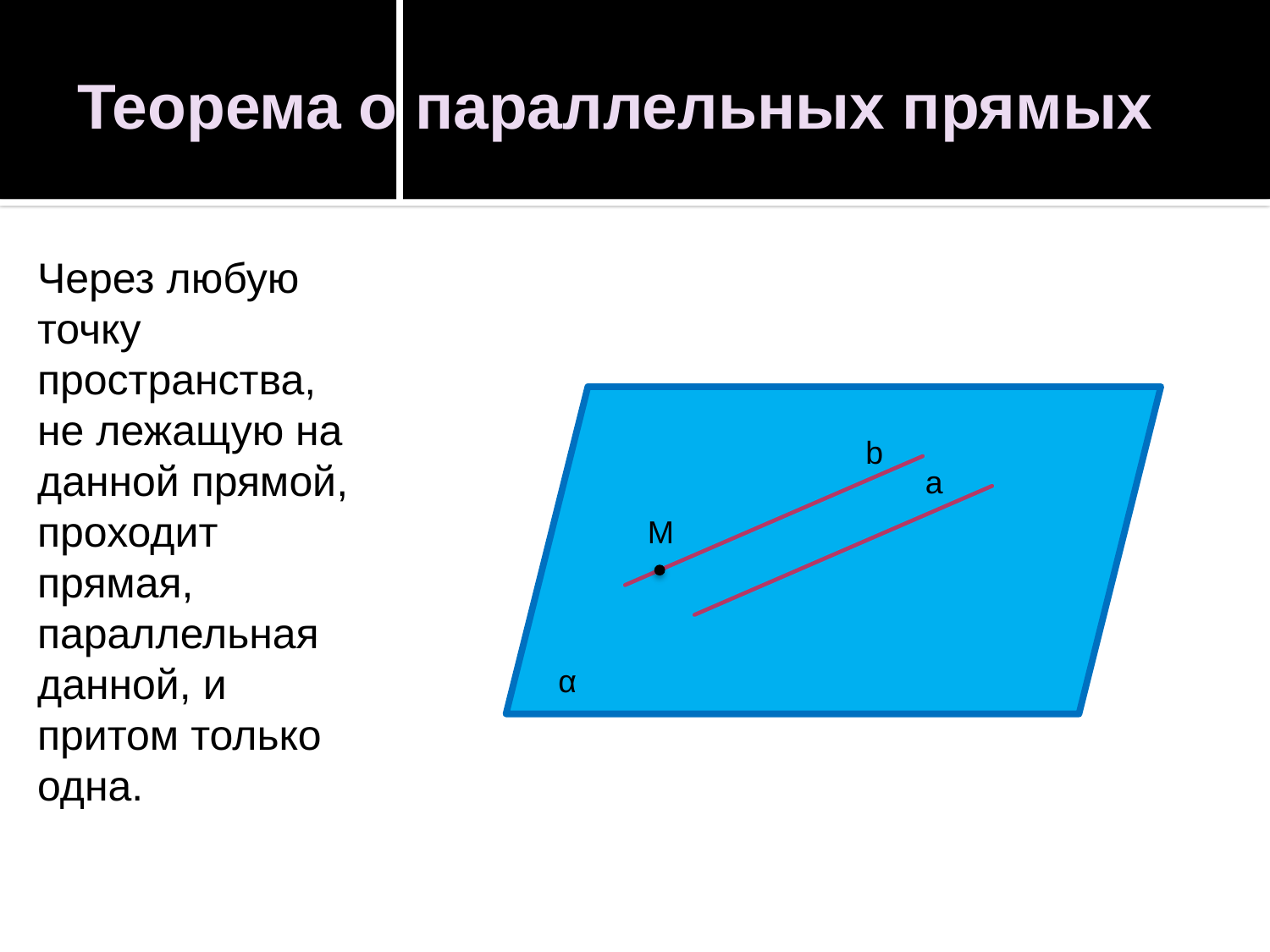

Теорема о параллельных прямых
Через любую точку пространства, не лежащую на данной прямой, проходит прямая, параллельная данной, и притом только одна.

b
a
M

α